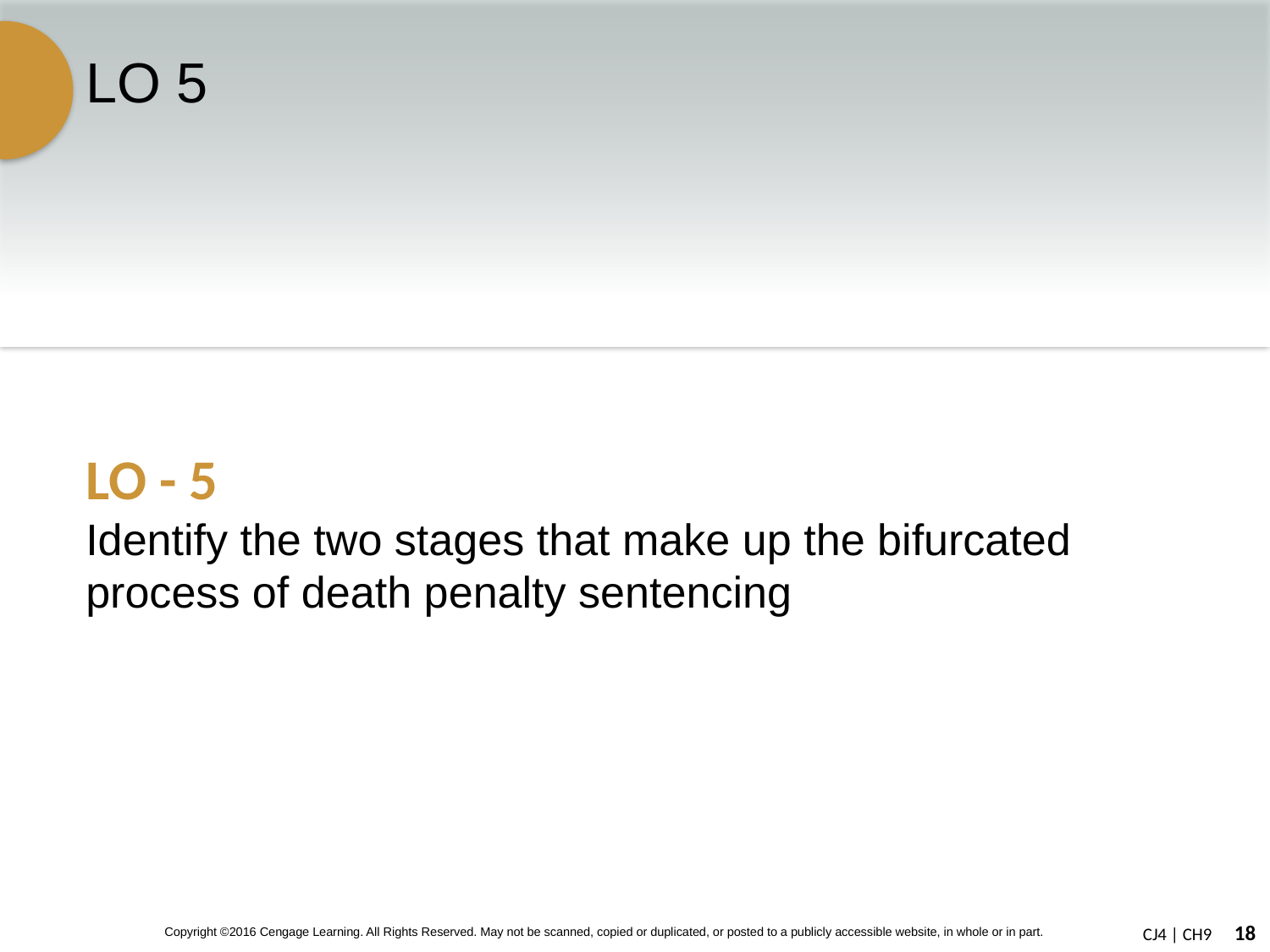

# LO 5
LO - 5
Identify the two stages that make up the bifurcated process of death penalty sentencing